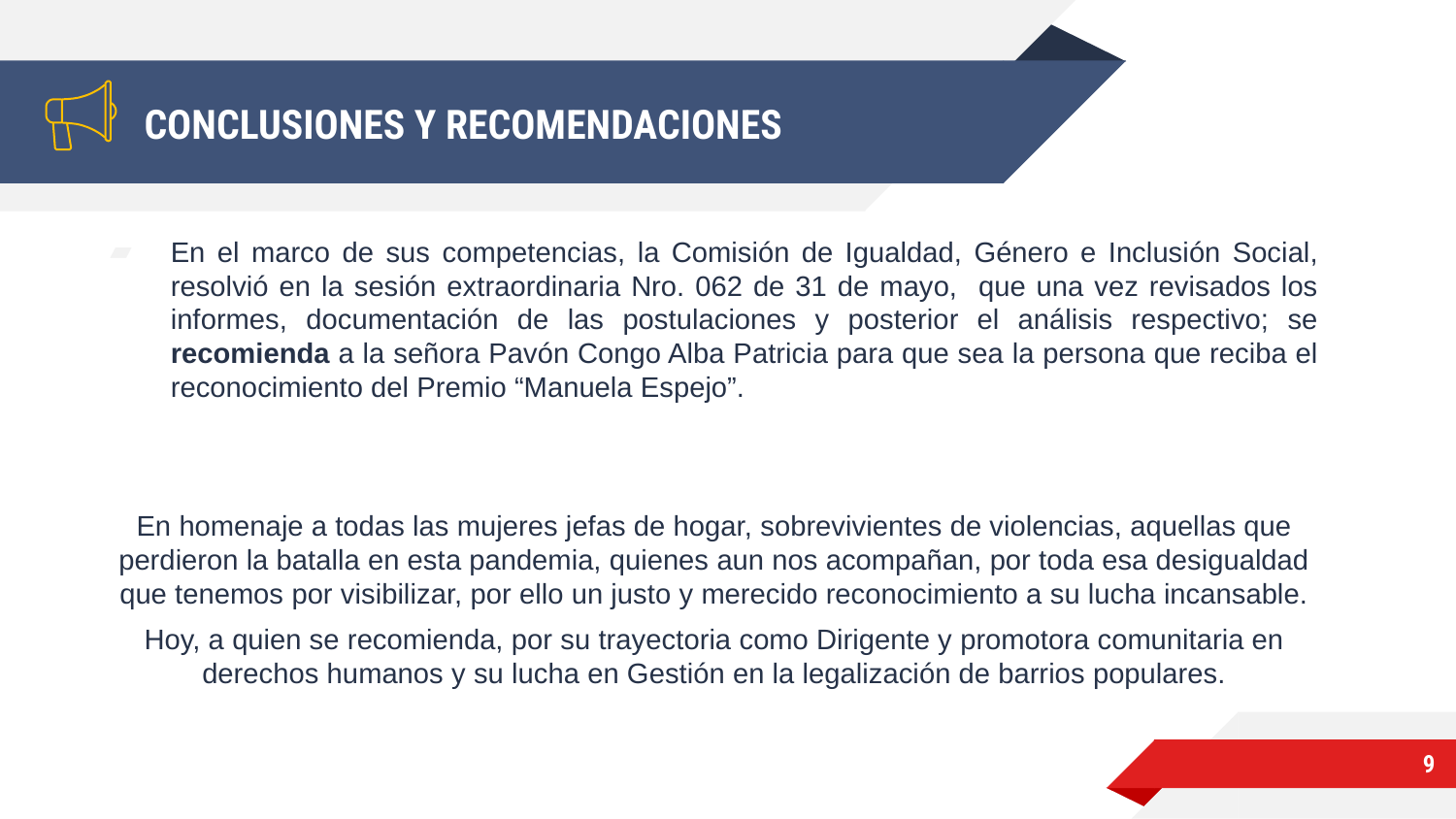

# CONCLUSIONES Y RECOMENDACIONES

En el marco de sus competencias, la Comisión de Igualdad, Género e Inclusión Social, resolvió en la sesión extraordinaria Nro. 062 de 31 de mayo,  que una vez revisados los informes, documentación de las postulaciones y posterior el análisis respectivo; se recomienda a la señora Pavón Congo Alba Patricia para que sea la persona que reciba el reconocimiento del Premio “Manuela Espejo”.

En homenaje a todas las mujeres jefas de hogar, sobrevivientes de violencias, aquellas que perdieron la batalla en esta pandemia, quienes aun nos acompañan, por toda esa desigualdad que tenemos por visibilizar, por ello un justo y merecido reconocimiento a su lucha incansable.
Hoy, a quien se recomienda, por su trayectoria como Dirigente y promotora comunitaria en derechos humanos y su lucha en Gestión en la legalización de barrios populares.

9